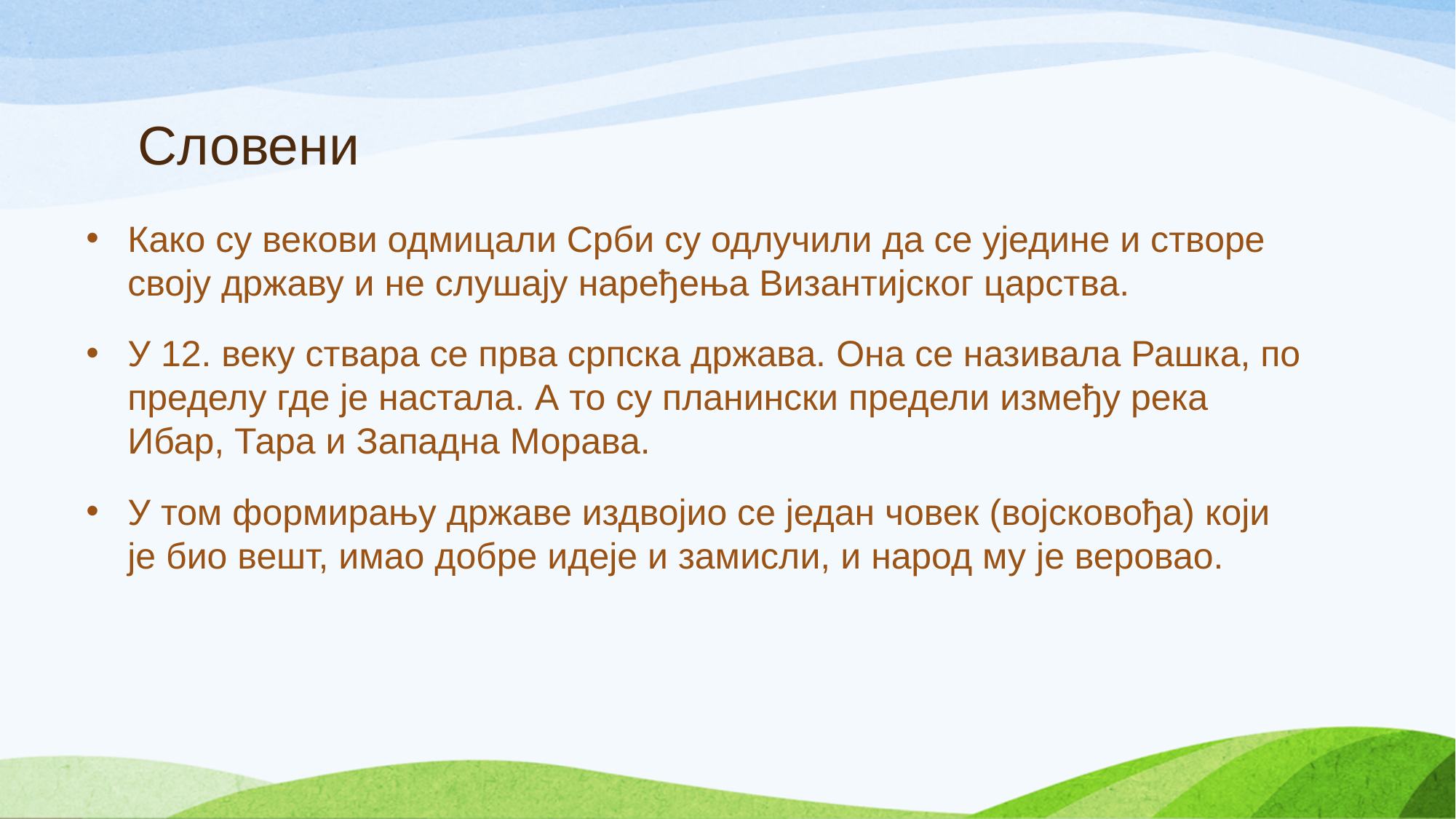

# Словени
Како су векови одмицали Срби су одлучили да се уједине и створе своју државу и не слушају наређења Византијског царства.
У 12. веку ствара се прва српска држава. Она се називала Рашка, по пределу где је настала. А то су планински предели између река Ибар, Тара и Западна Морава.
У том формирању државе издвојио се један човек (војсковођа) који је био вешт, имао добре идеје и замисли, и народ му је веровао.